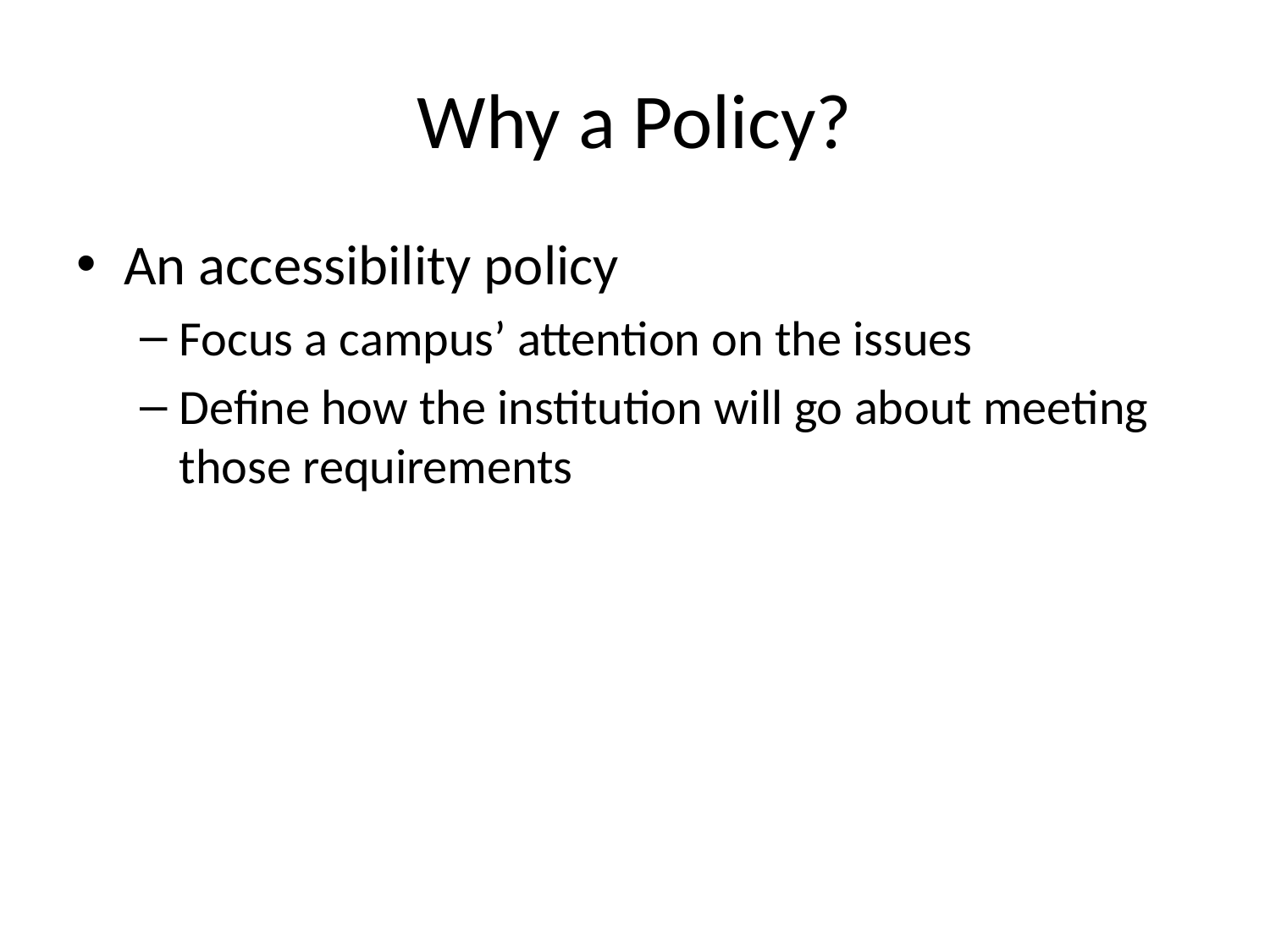

# Why a Policy?
An accessibility policy
Focus a campus’ attention on the issues
Define how the institution will go about meeting those requirements